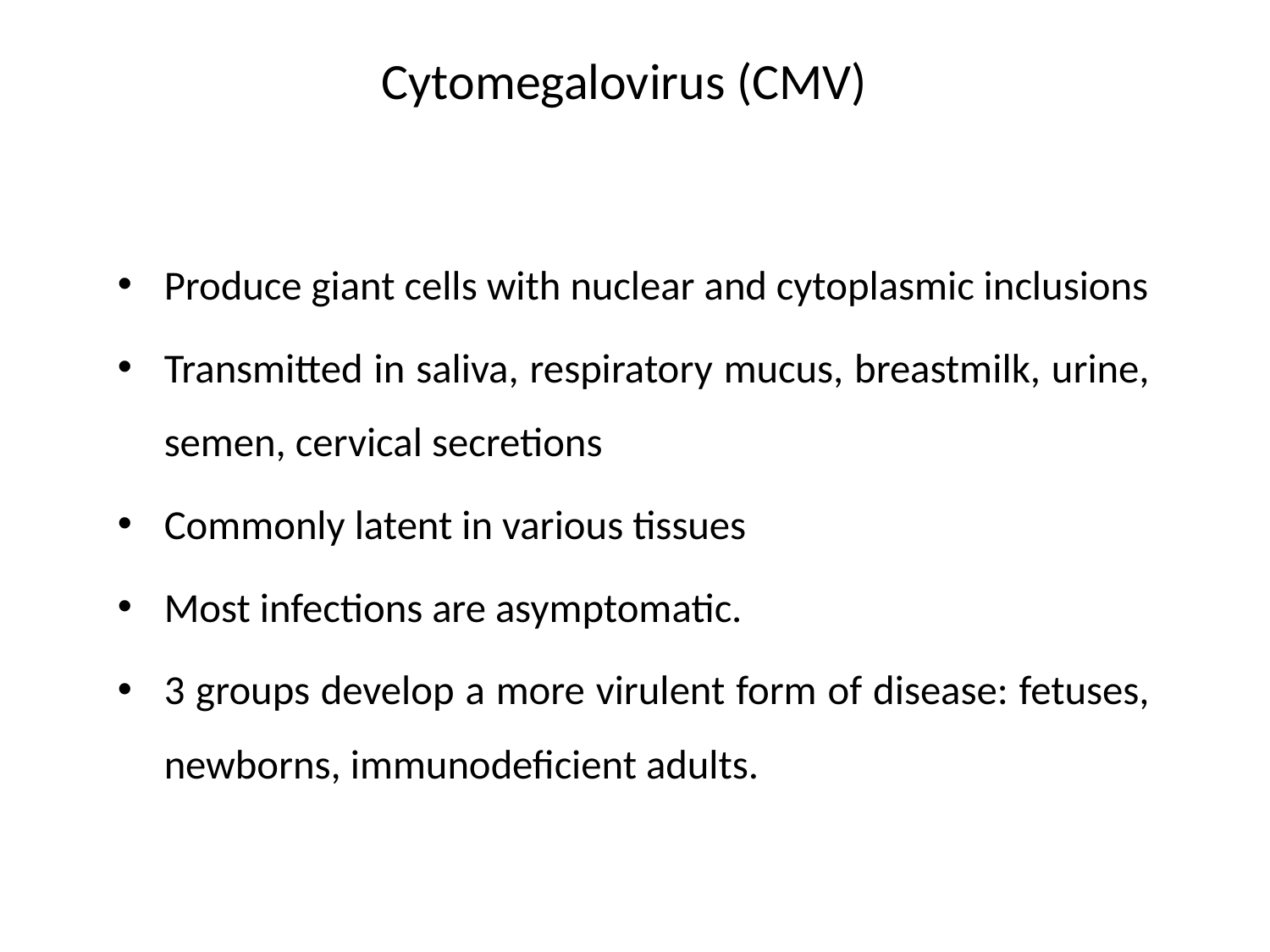

# Cytomegalovirus (CMV)

Produce giant cells with nuclear and cytoplasmic inclusions
Transmitted in saliva, respiratory mucus, breastmilk, urine, semen, cervical secretions
Commonly latent in various tissues
Most infections are asymptomatic.
3 groups develop a more virulent form of disease: fetuses, newborns, immunodeficient adults.